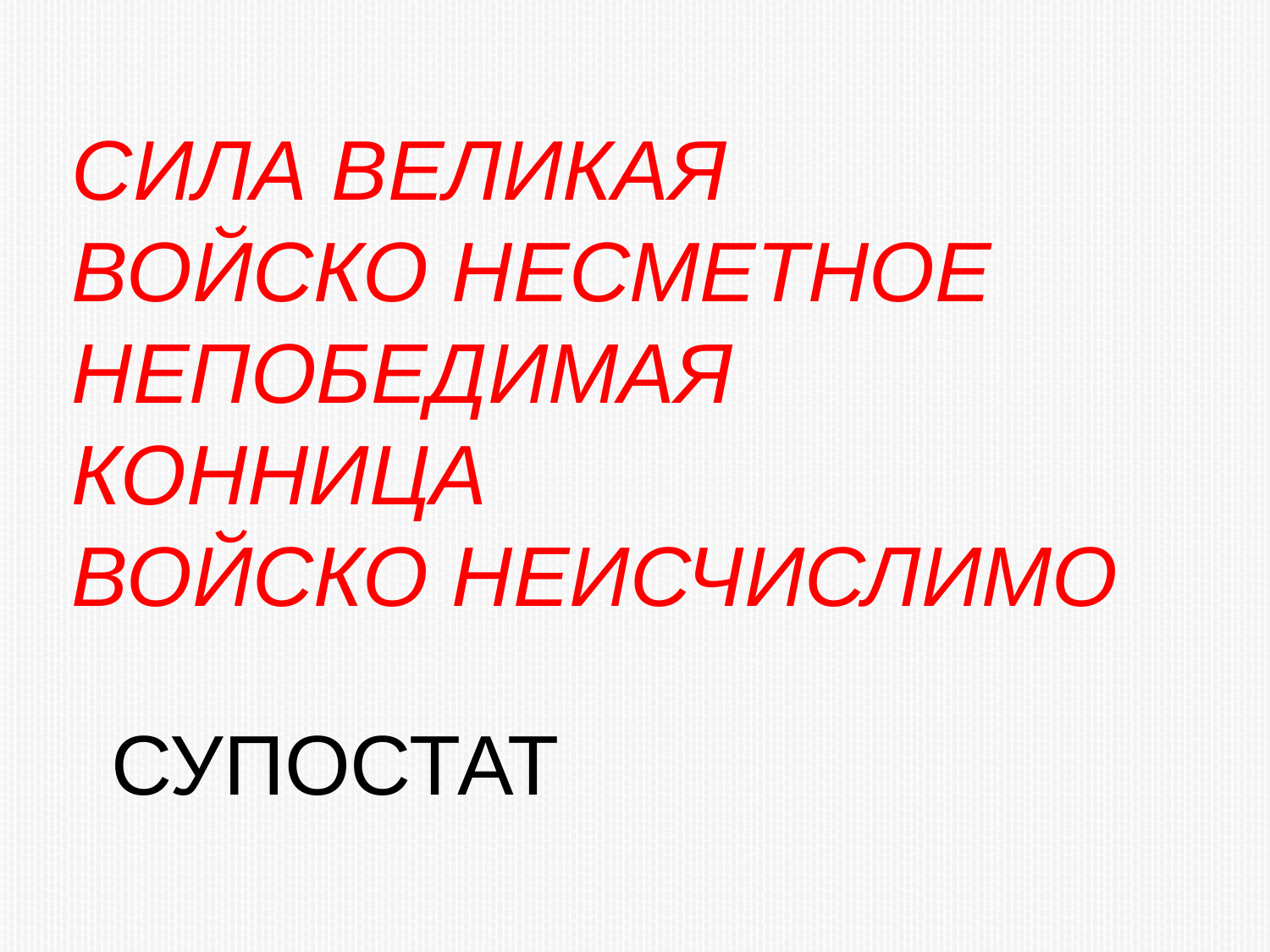

СИЛА ВЕЛИКАЯ
ВОЙСКО НЕСМЕТНОЕ
НЕПОБЕДИМАЯ КОННИЦА
ВОЙСКО НЕИСЧИСЛИМО
СУПОСТАТ